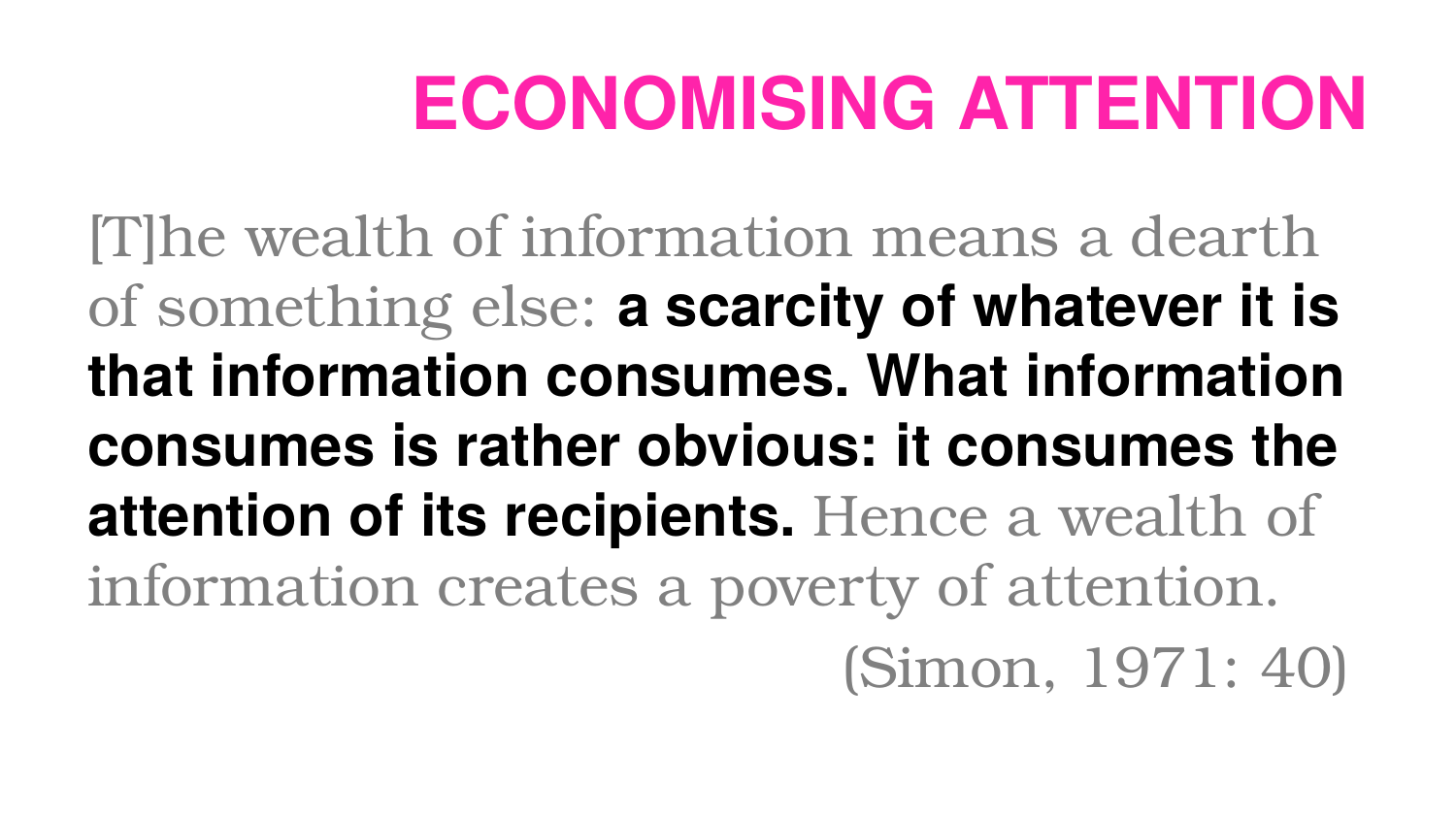

# Economising attention
[T]he wealth of information means a dearth of something else: a scarcity of whatever it is that information consumes. What information consumes is rather obvious: it consumes the attention of its recipients. Hence a wealth of information creates a poverty of attention.
(Simon, 1971: 40)